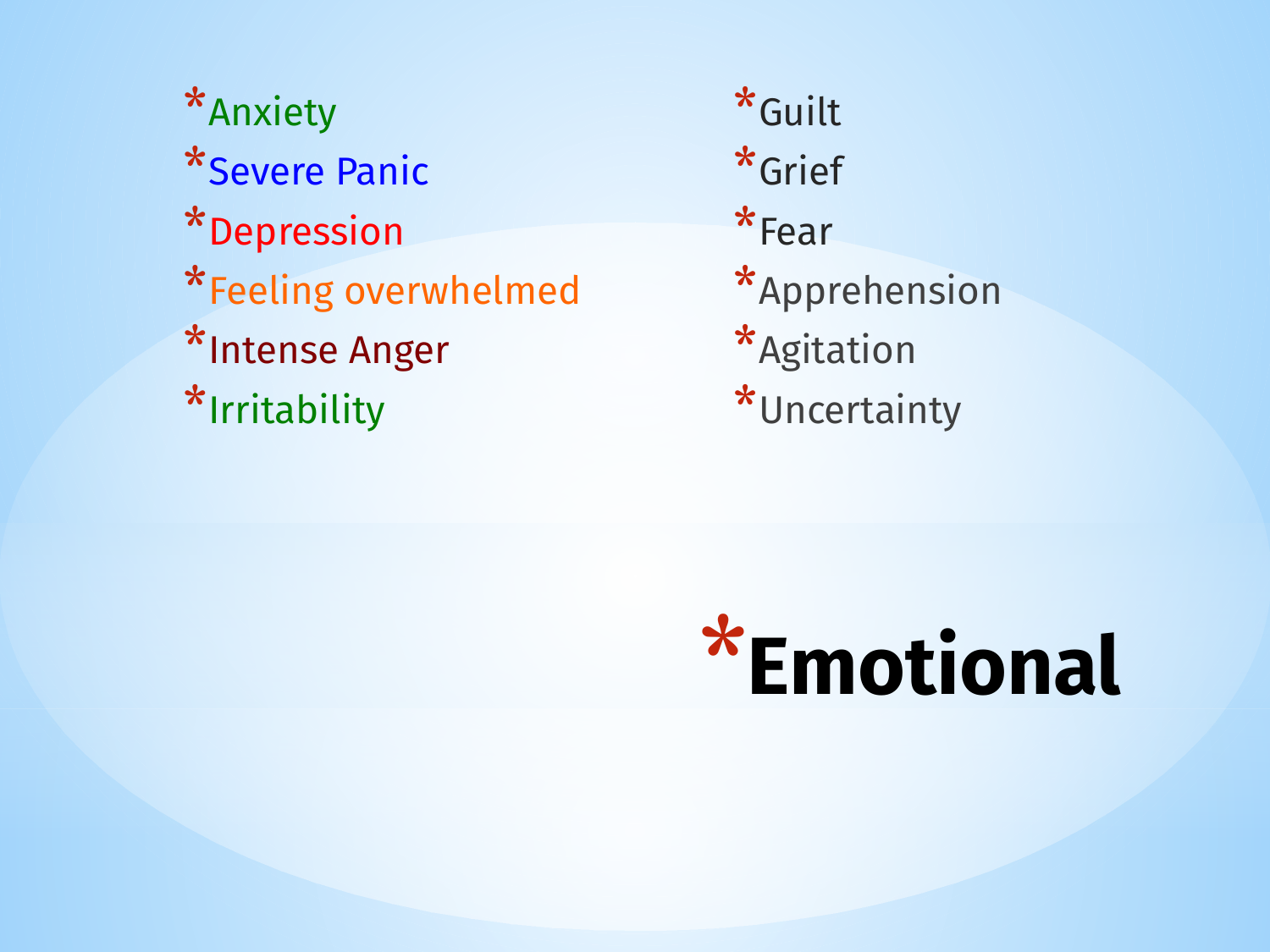

Anxiety
Severe Panic
Depression
Feeling overwhelmed
Intense Anger
Irritability

Guilt
Grief
Fear
Apprehension
Agitation
Uncertainty
# Emotional